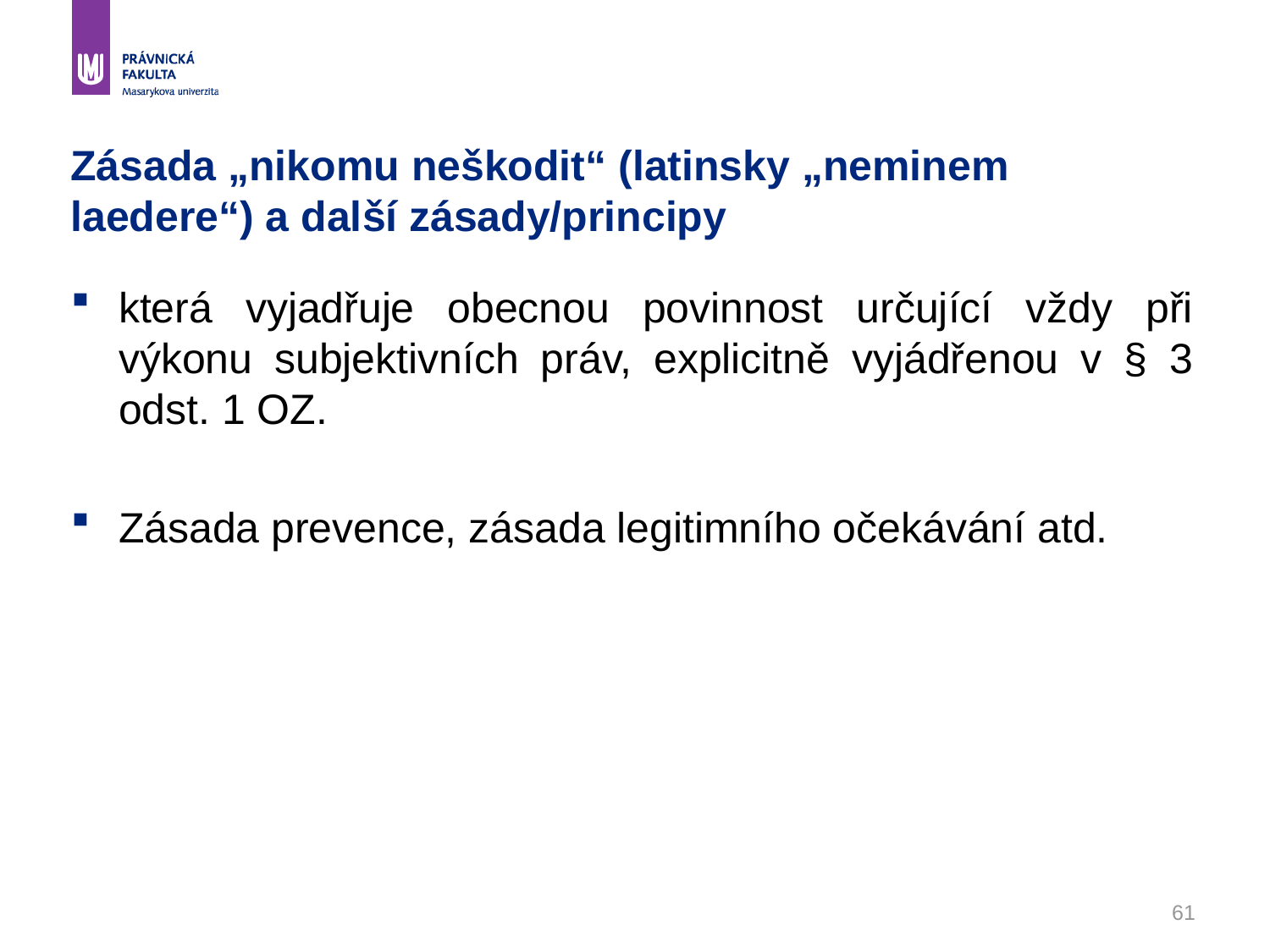

# Zásada „nikomu neškodit“ (latinsky „neminem laedere“) a další zásady/principy
která vyjadřuje obecnou povinnost určující vždy při výkonu subjektivních práv, explicitně vyjádřenou v § 3 odst. 1 OZ.

Zásada prevence, zásada legitimního očekávání atd.

Definujte zápatí - název prezentace / pracoviště
61